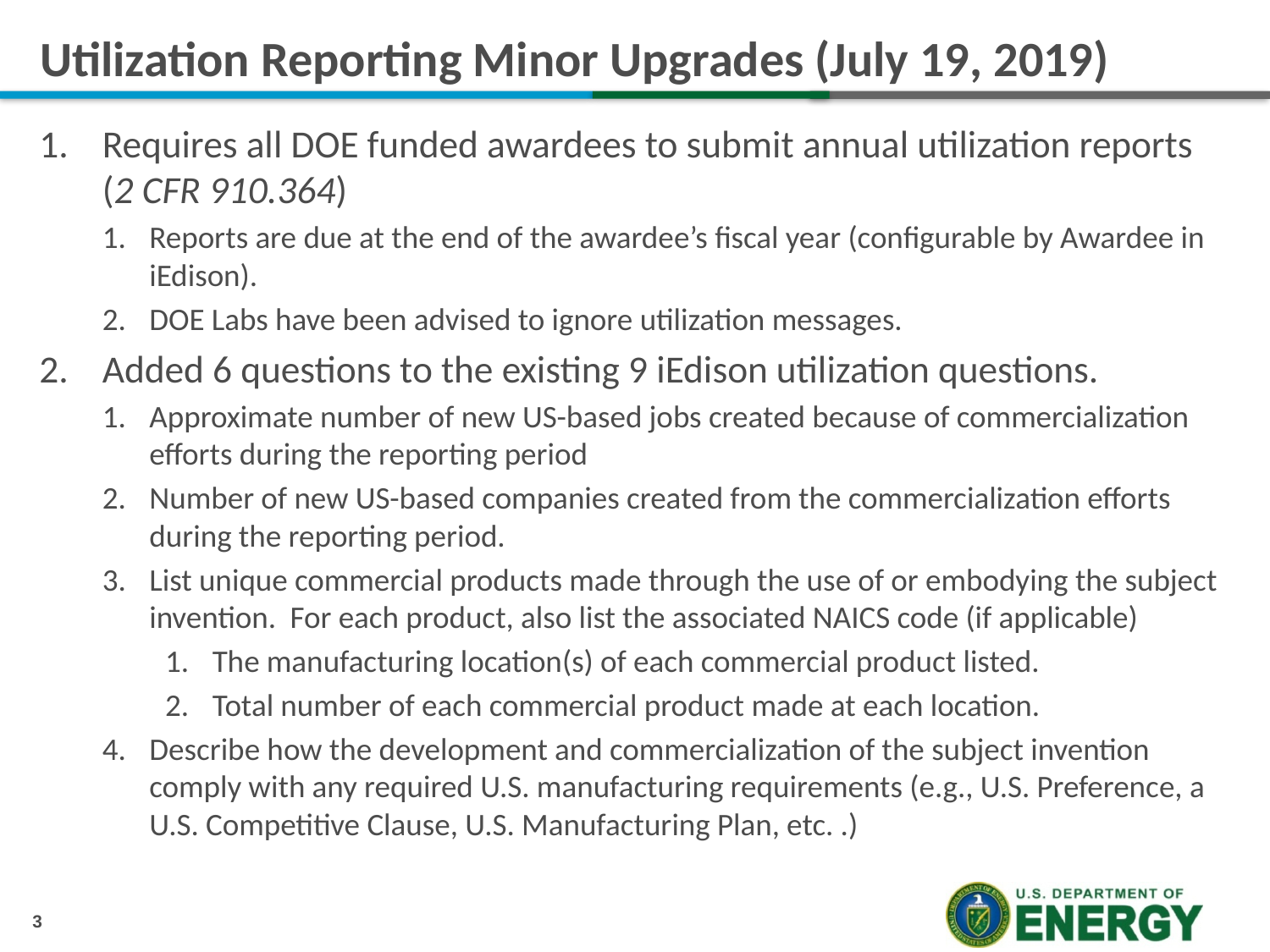

# Utilization Reporting Minor Upgrades (July 19, 2019)
Requires all DOE funded awardees to submit annual utilization reports (2 CFR 910.364)
Reports are due at the end of the awardee’s fiscal year (configurable by Awardee in iEdison).
DOE Labs have been advised to ignore utilization messages.
Added 6 questions to the existing 9 iEdison utilization questions.
Approximate number of new US-based jobs created because of commercialization efforts during the reporting period
Number of new US-based companies created from the commercialization efforts during the reporting period.
List unique commercial products made through the use of or embodying the subject invention.  For each product, also list the associated NAICS code (if applicable)
The manufacturing location(s) of each commercial product listed.
Total number of each commercial product made at each location.
Describe how the development and commercialization of the subject invention comply with any required U.S. manufacturing requirements (e.g., U.S. Preference, a U.S. Competitive Clause, U.S. Manufacturing Plan, etc. .)